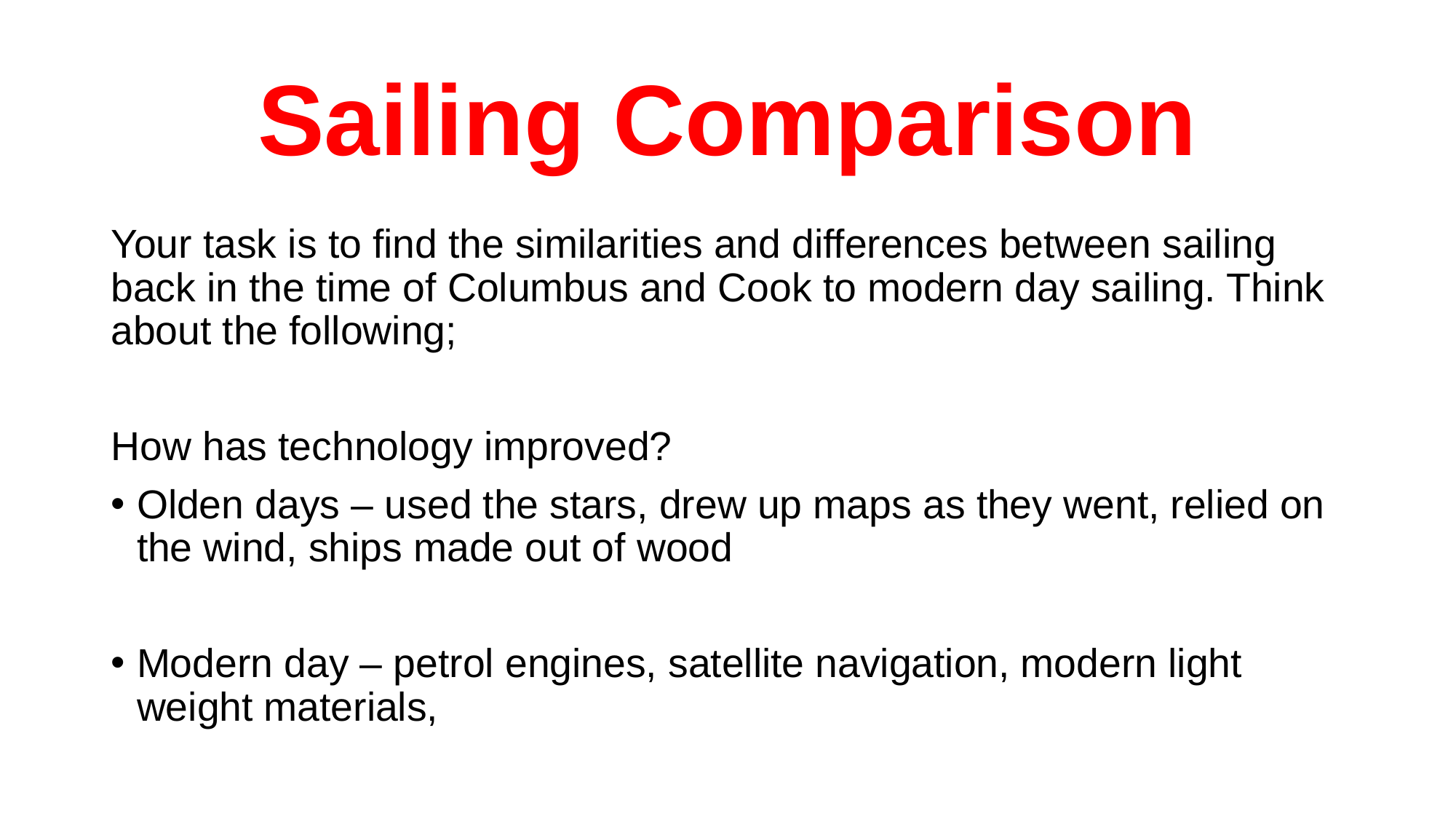

# Sailing Comparison
Your task is to find the similarities and differences between sailing back in the time of Columbus and Cook to modern day sailing. Think about the following;

How has technology improved?
Olden days – used the stars, drew up maps as they went, relied on the wind, ships made out of wood

Modern day – petrol engines, satellite navigation, modern light weight materials,